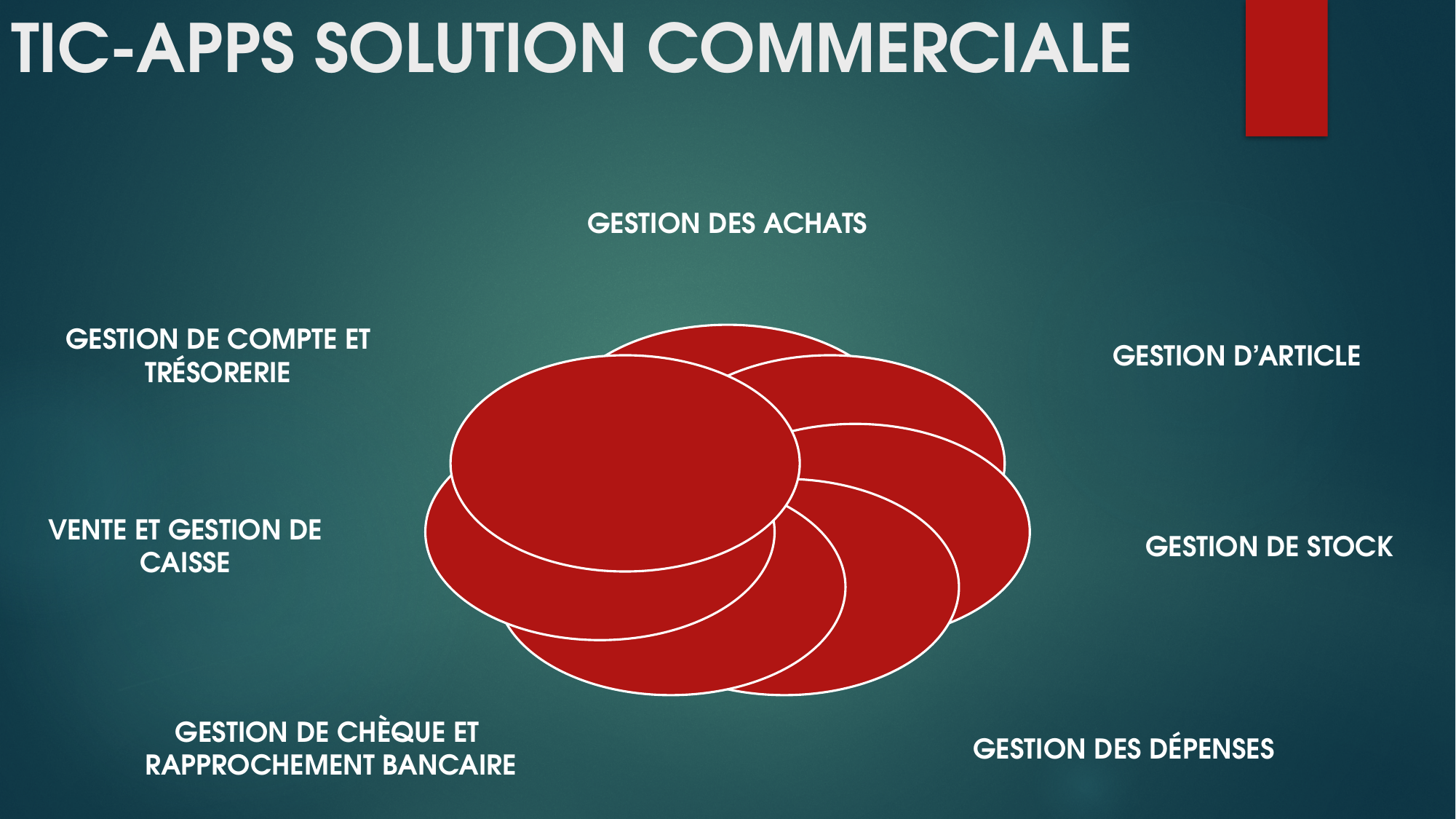

# TIC-APPS SOLUTION COMMERCIALE
GESTION DES ACHATS
GESTION D’ARTICLE
GESTION DE STOCK
GESTION DES DÉPENSES
GESTION DE CHÈQUE ET  RAPPROCHEMENT BANCAIRE
VENTE ET GESTION DE CAISSE
GESTION DE COMPTE ET TRÉSORERIE